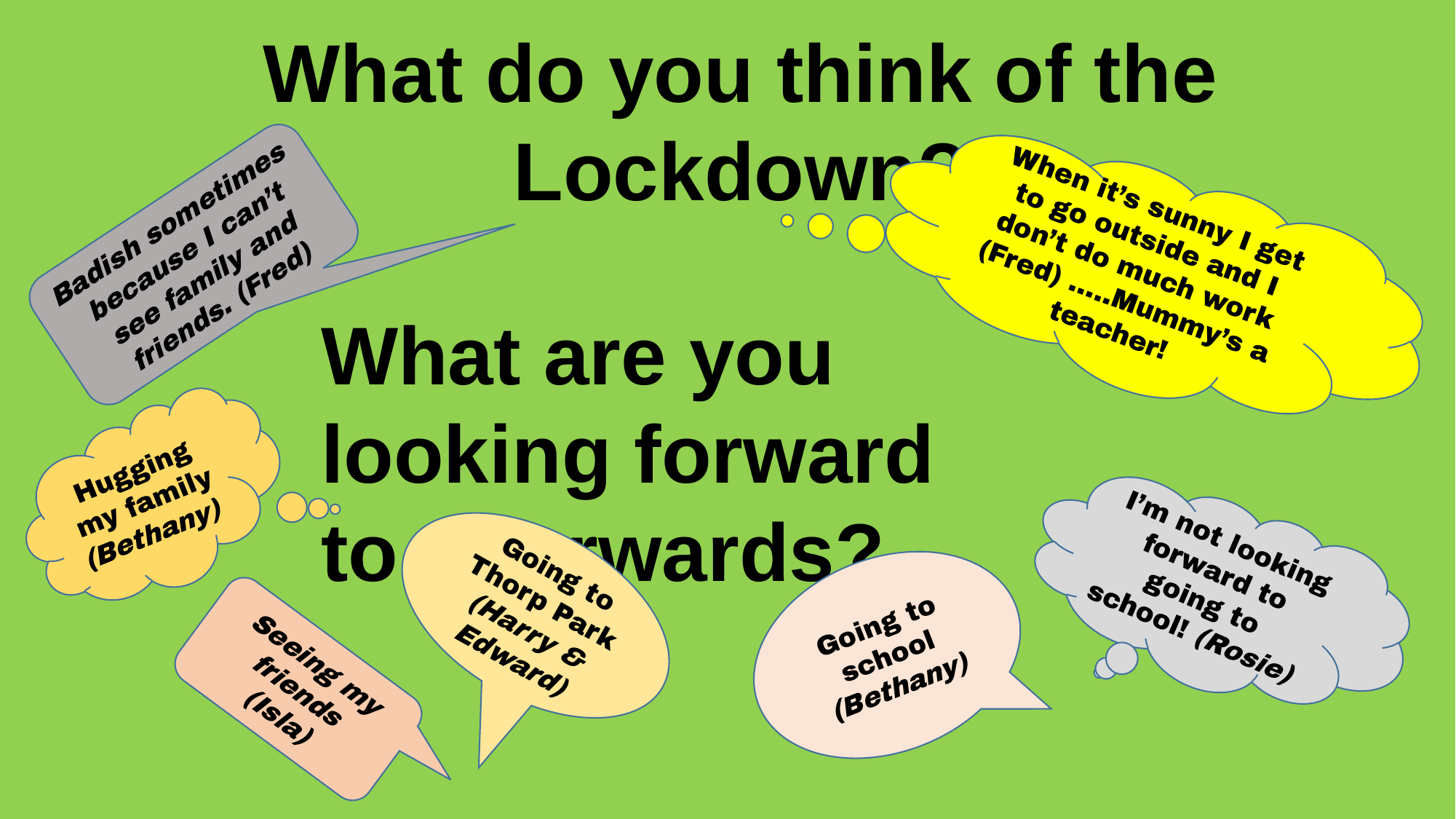

What do you think of the Lockdown?
When it’s sunny I get to go outside and I don’t do much work (Fred) …..Mummy’s a teacher!
Badish sometimes because I can’t see family and friends. (Fred)
What are you looking forward to afterwards?
Hugging my family (Bethany)
I’m not looking forward to going to school! (Rosie)
Going to Thorp Park
(Harry & Edward)
Going to school (Bethany)
Seeing my friends
(Isla)